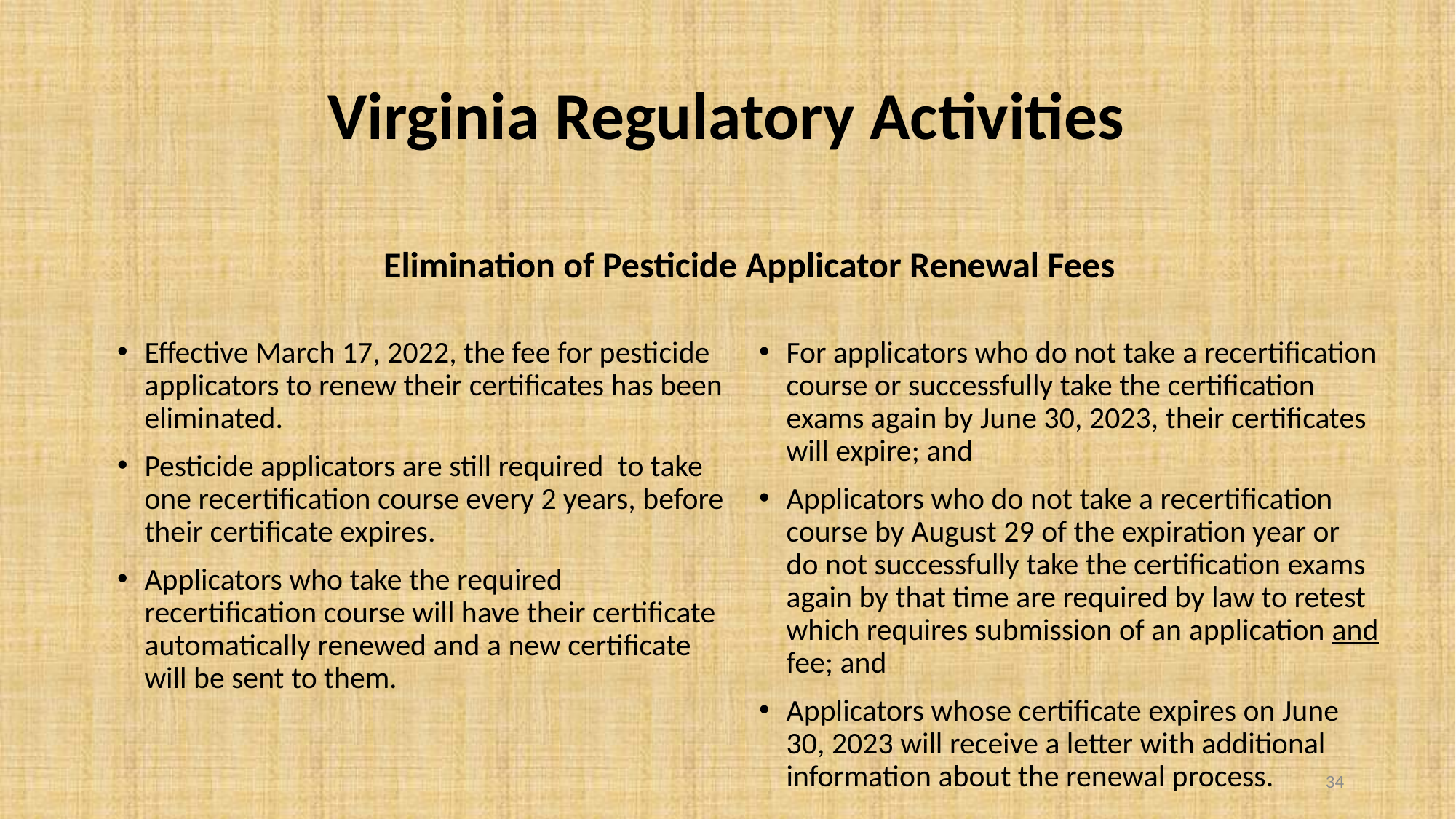

# Virginia Regulatory Activities

Elimination of Pesticide Applicator Renewal Fees
Effective March 17, 2022, the fee for pesticide applicators to renew their certificates has been eliminated.
Pesticide applicators are still required  to take one recertification course every 2 years, before their certificate expires.
Applicators who take the required recertification course will have their certificate automatically renewed and a new certificate will be sent to them.
For applicators who do not take a recertification course or successfully take the certification exams again by June 30, 2023, their certificates will expire; and
Applicators who do not take a recertification course by August 29 of the expiration year or do not successfully take the certification exams again by that time are required by law to retest which requires submission of an application and fee; and
Applicators whose certificate expires on June 30, 2023 will receive a letter with additional information about the renewal process.
34